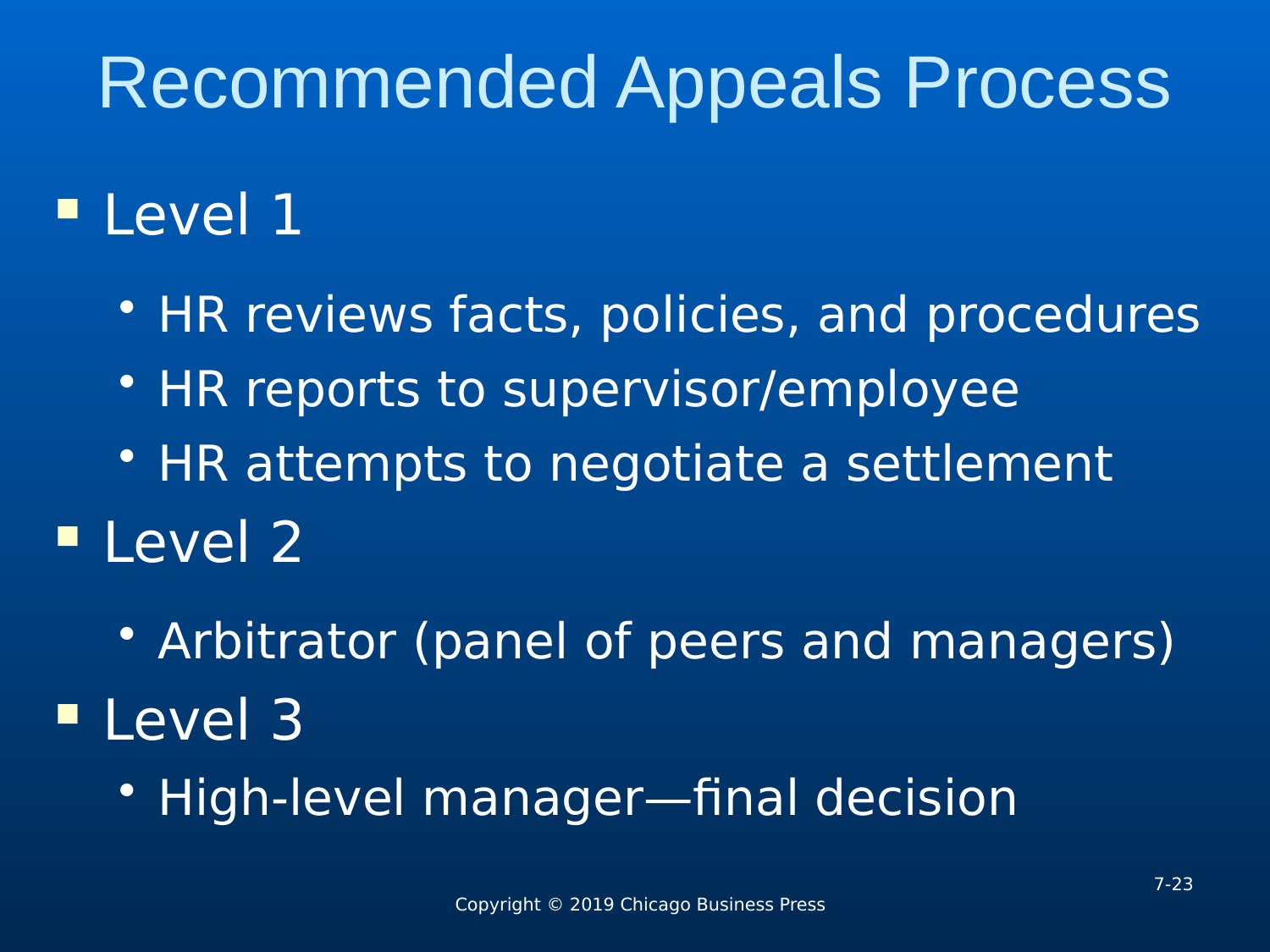

# Recommended Appeals Process
Level 1
HR reviews facts, policies, and procedures
HR reports to supervisor/employee
HR attempts to negotiate a settlement
Level 2
Arbitrator (panel of peers and managers)
Level 3
High-level manager—final decision
7-23
Copyright © 2019 Chicago Business Press